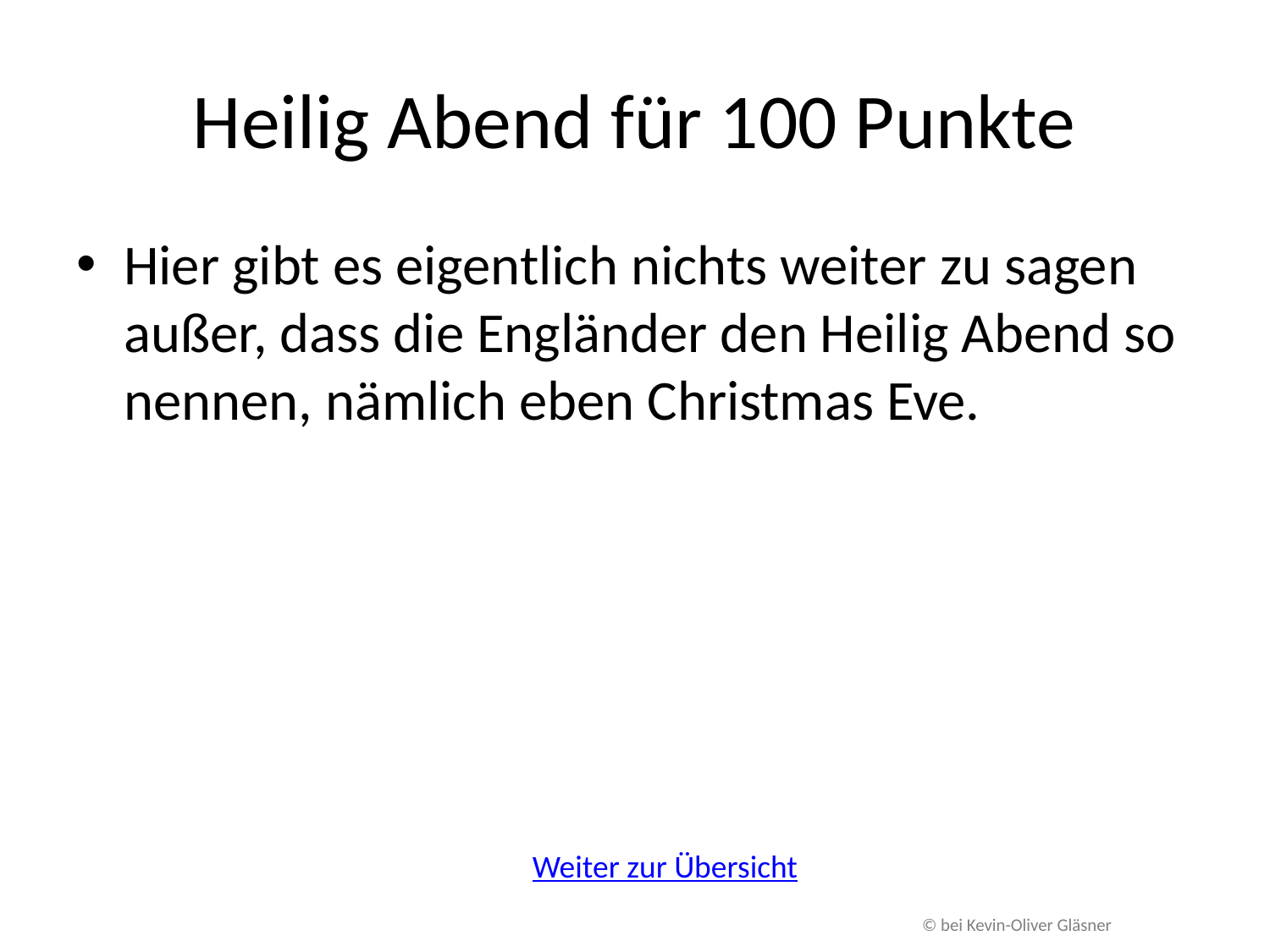

# Heilig Abend für 100 Punkte
Hier gibt es eigentlich nichts weiter zu sagen außer, dass die Engländer den Heilig Abend so nennen, nämlich eben Christmas Eve.
Weiter zur Übersicht